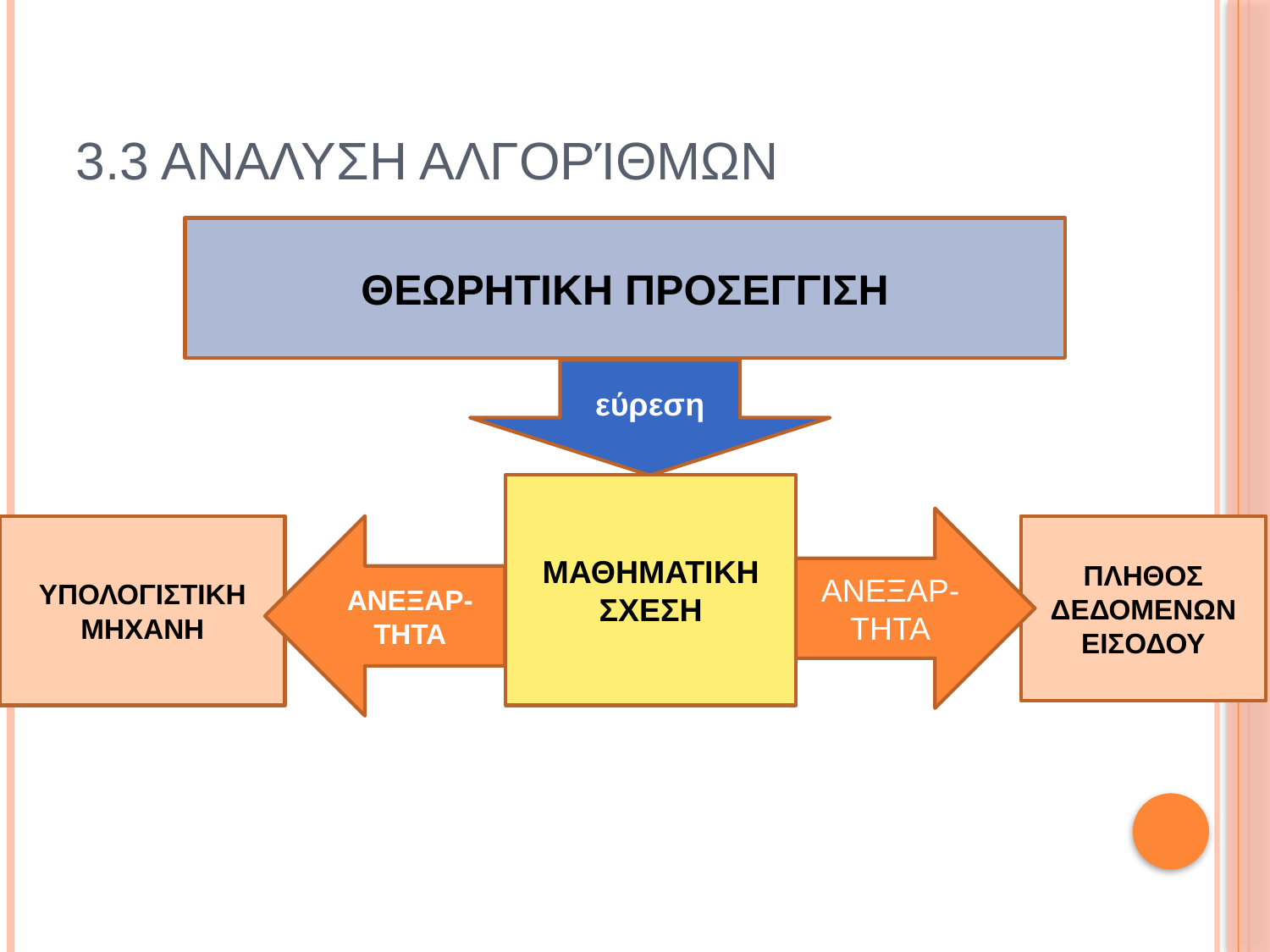

# 3.3 Αναλυση αλγορίθμων
ΘΕΩΡΗΤΙΚΗ ΠΡΟΣΕΓΓΙΣΗ
εύρεση
ΜΑΘΗΜΑΤΙΚΗ
ΣΧΕΣΗ
ΑΝΕΞΑΡ-ΤΗΤΑ
ΑΝΕΞΑΡ-ΤΗΤΑ
ΠΛΗΘΟΣ ΔΕΔΟΜΕΝΩΝ ΕΙΣΟΔΟΥ
ΥΠΟΛΟΓΙΣΤΙΚΗ ΜΗΧΑΝΗ